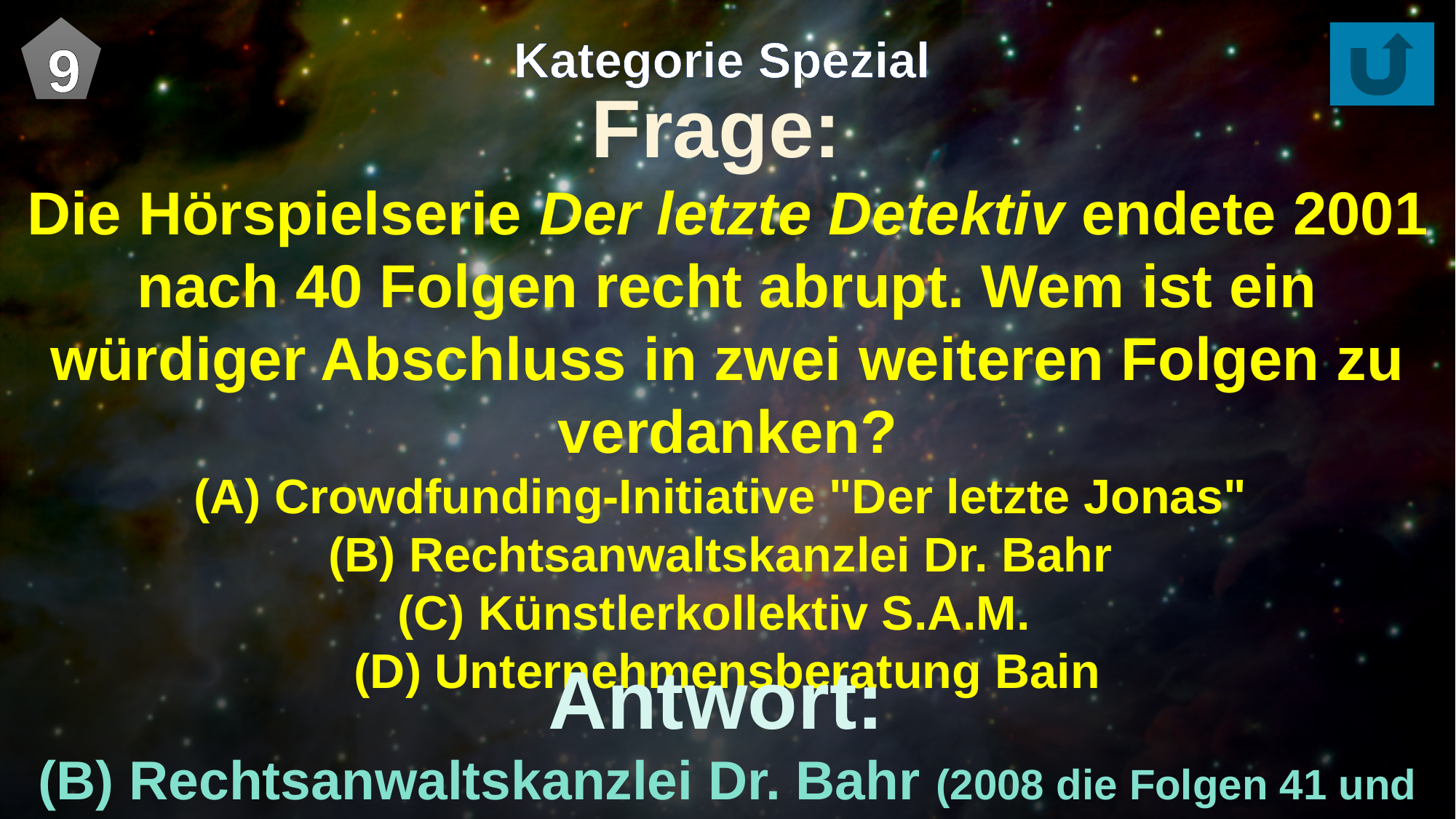

9
Kategorie Spezial

Frage:
Die Hörspielserie Der letzte Detektiv endete 2001 nach 40 Folgen recht abrupt. Wem ist ein würdiger Abschluss in zwei weiteren Folgen zu verdanken?
(A) Crowdfunding-Initiative "Der letzte Jonas"
(B) Rechtsanwaltskanzlei Dr. Bahr
(C) Künstlerkollektiv S.A.M.
(D) Unternehmensberatung Bain
Antwort:
(B) Rechtsanwaltskanzlei Dr. Bahr (2008 die Folgen 41 und 42)